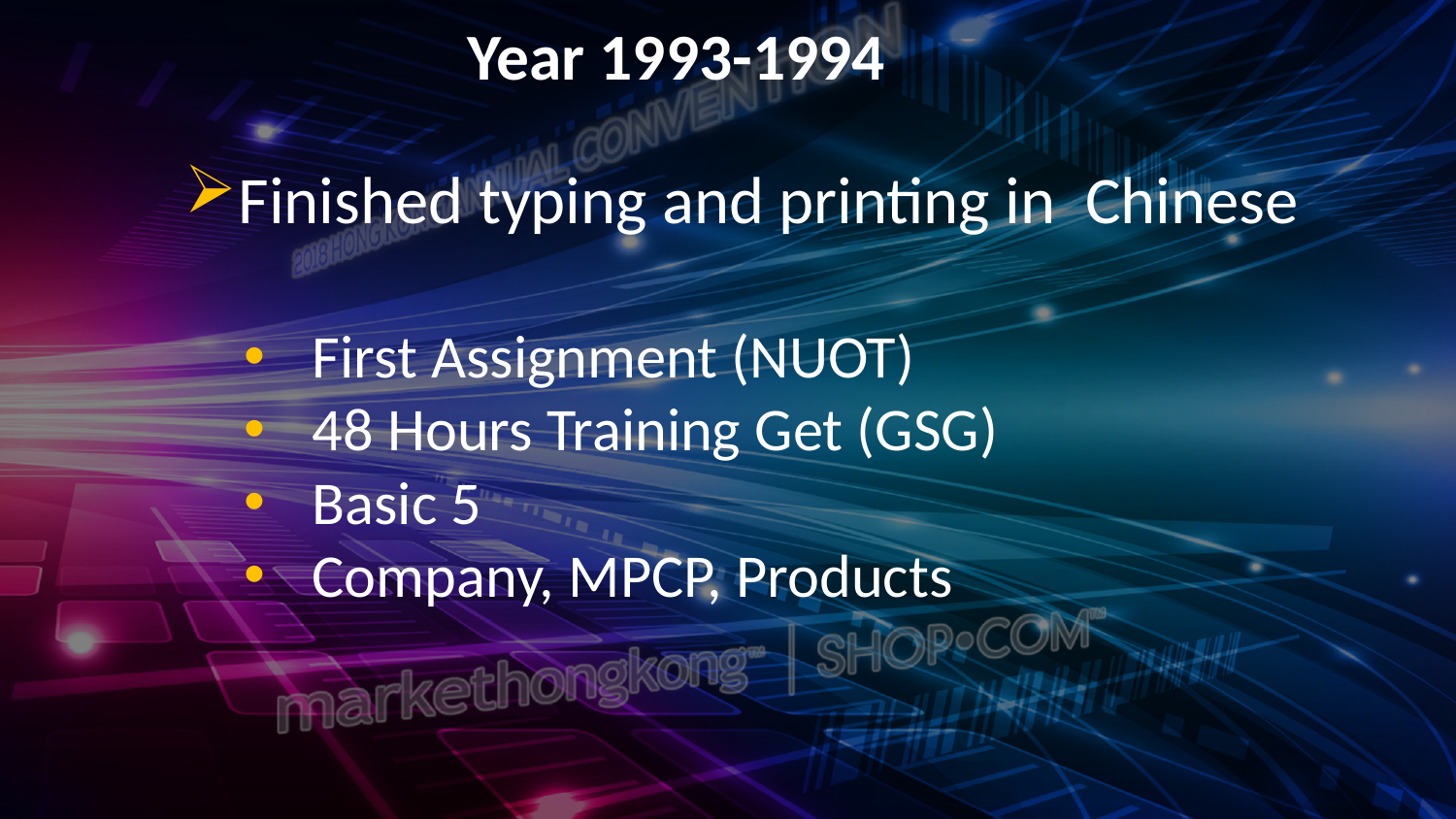

# Year 1993-1994
Finished typing and printing in  Chinese

First Assignment (NUOT)
48 Hours Training Get (GSG)
Basic 5
Company, MPCP, Products